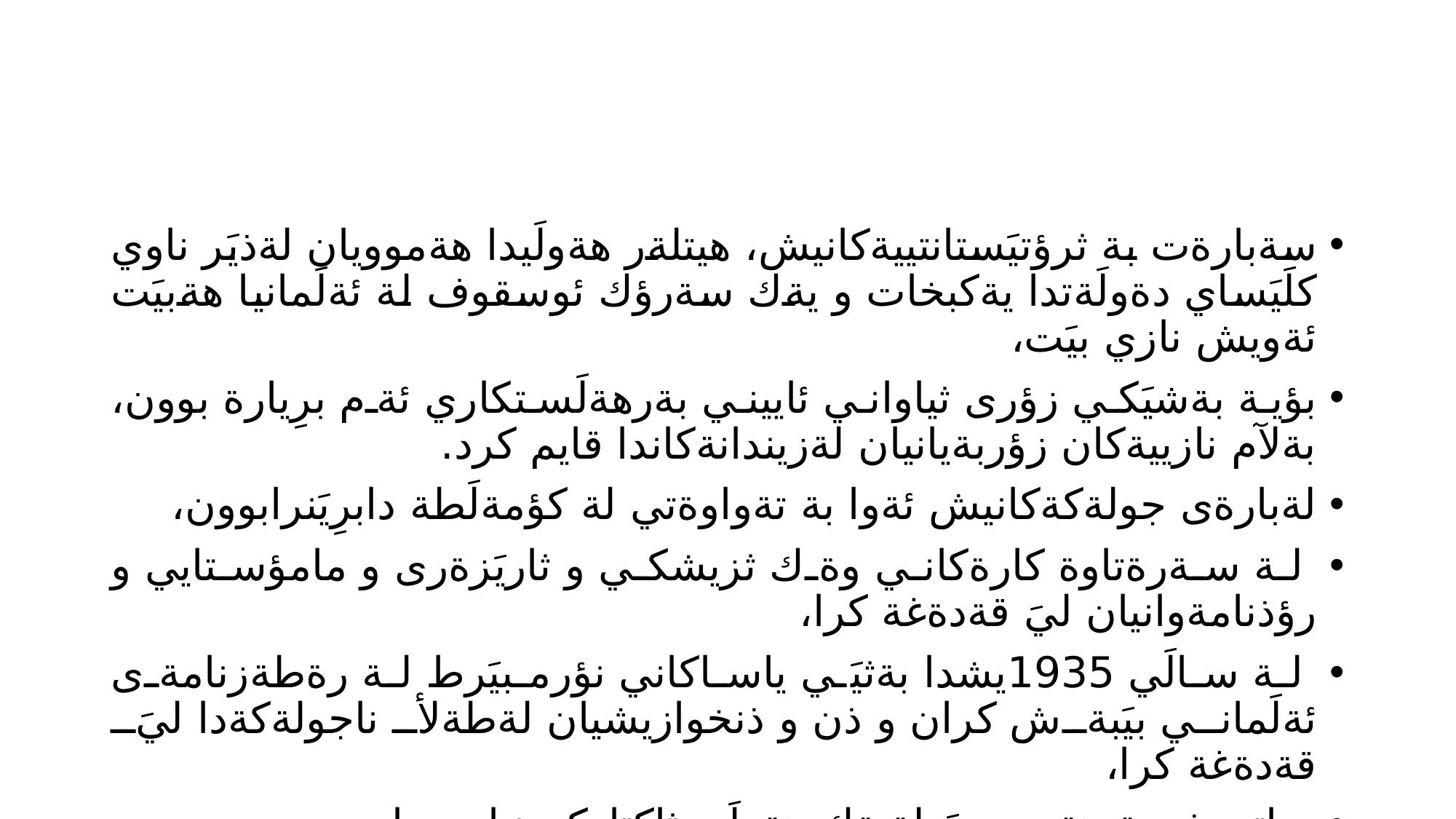

#
سةبارةت بة ثرؤتيَستانتييةكانيش، هيتلةر هةولَيدا هةموويان لةذيَر ناوي كلَيَساي دةولَةتدا يةكبخات و يةك سةرؤك ئوسقوف لة ئةلَمانيا هةبيَت ئةويش نازي بيَت،
بؤية بةشيَكي زؤرى ثياواني ئاييني بةرهةلَستكاري ئةم برِيارة بوون، بةلآم نازييةكان زؤربةيانيان لةزيندانةكاندا قايم كرد.
لةبارةى جولةكةكانيش ئةوا بة تةواوةتي لة كؤمةلَطة دابرِيَنرابوون،
 لة سةرةتاوة كارةكاني وةك ثزيشكي و ثاريَزةرى و مامؤستايي و رؤذنامةوانيان ليَ قةدةغة كرا،
 لة سالَي 1935يشدا بةثيَي ياساكاني نؤرمبيَرط لة رةطةزنامةى ئةلَماني بيَبةش كران و ذن و ذنخوازيشيان لةطةلأ ناجولةكةدا ليَ قةدةغة كرا،
دواتريش بة هةموو ريَطةيةك هةولَي ثاكتاوكردنيان درا.